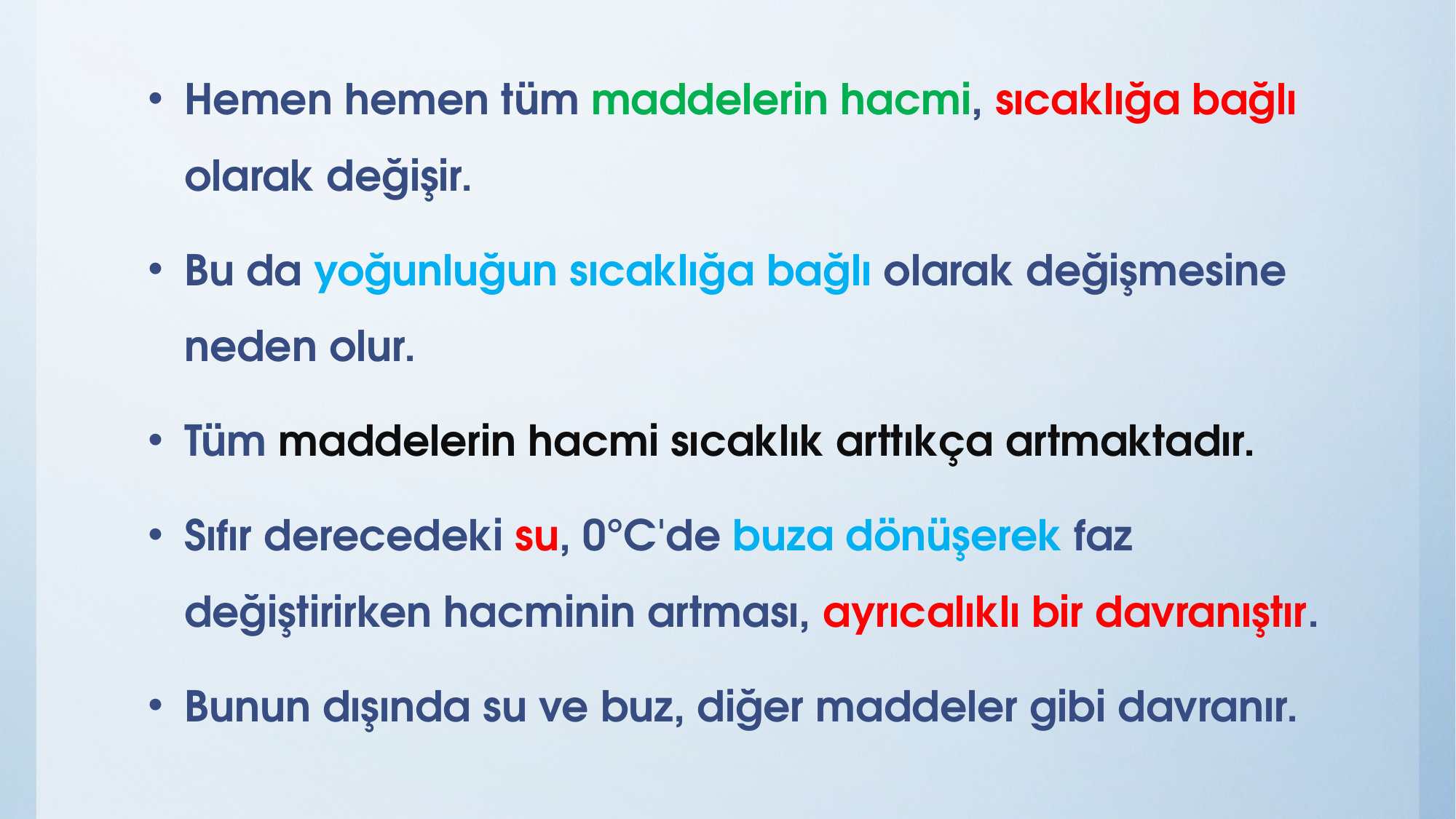

Hemen hemen tüm maddelerin hacmi, sıcaklığa bağlı olarak değişir.
Bu da yoğunluğun sıcaklığa bağlı olarak değişmesine neden olur.
Tüm maddelerin hacmi sıcaklık arttıkça artmaktadır.
Sıfır derecedeki su, 0°C'de buza dönüşerek faz değiştirirken hacminin artması, ayrıcalıklı bir davranıştır.
Bunun dışında su ve buz, diğer maddeler gibi davranır.